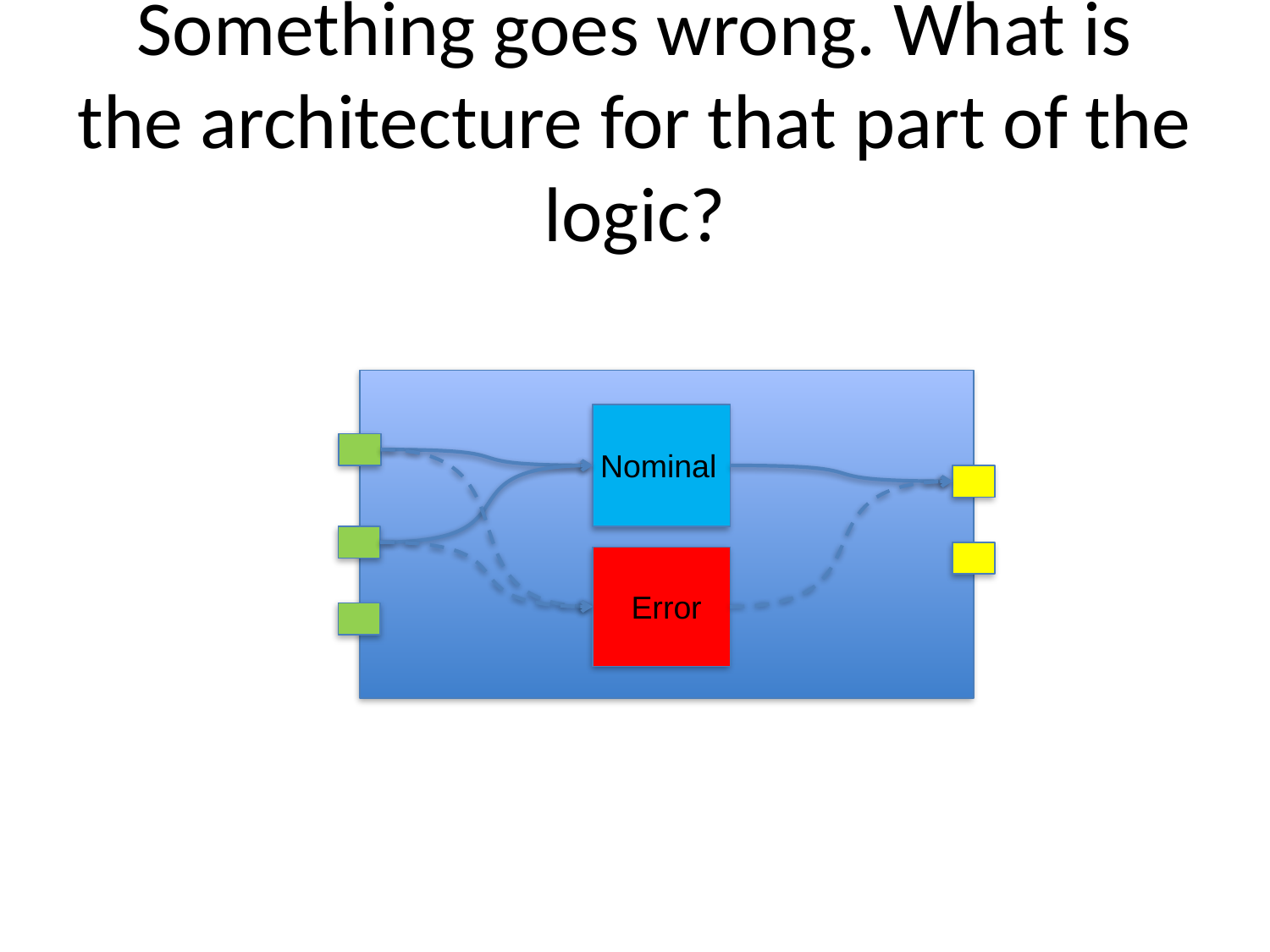

# Something goes wrong. What is the architecture for that part of the logic?

Nominal

Error